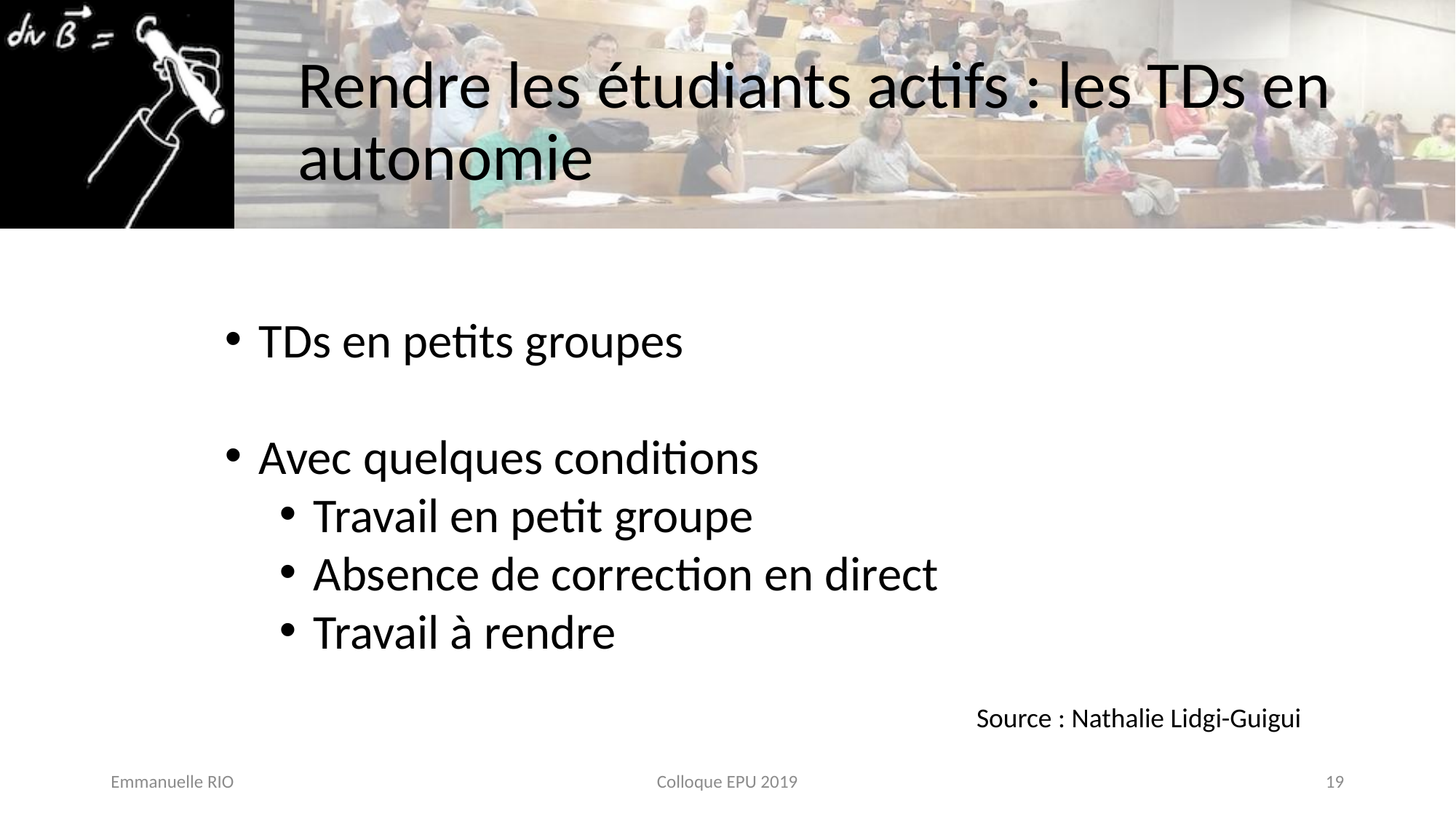

# Rendre les étudiants actifs : les TDs en autonomie
TDs en petits groupes

Avec quelques conditions
Travail en petit groupe
Absence de correction en direct
Travail à rendre
Source : Nathalie Lidgi-Guigui
Emmanuelle RIO
Colloque EPU 2019
19